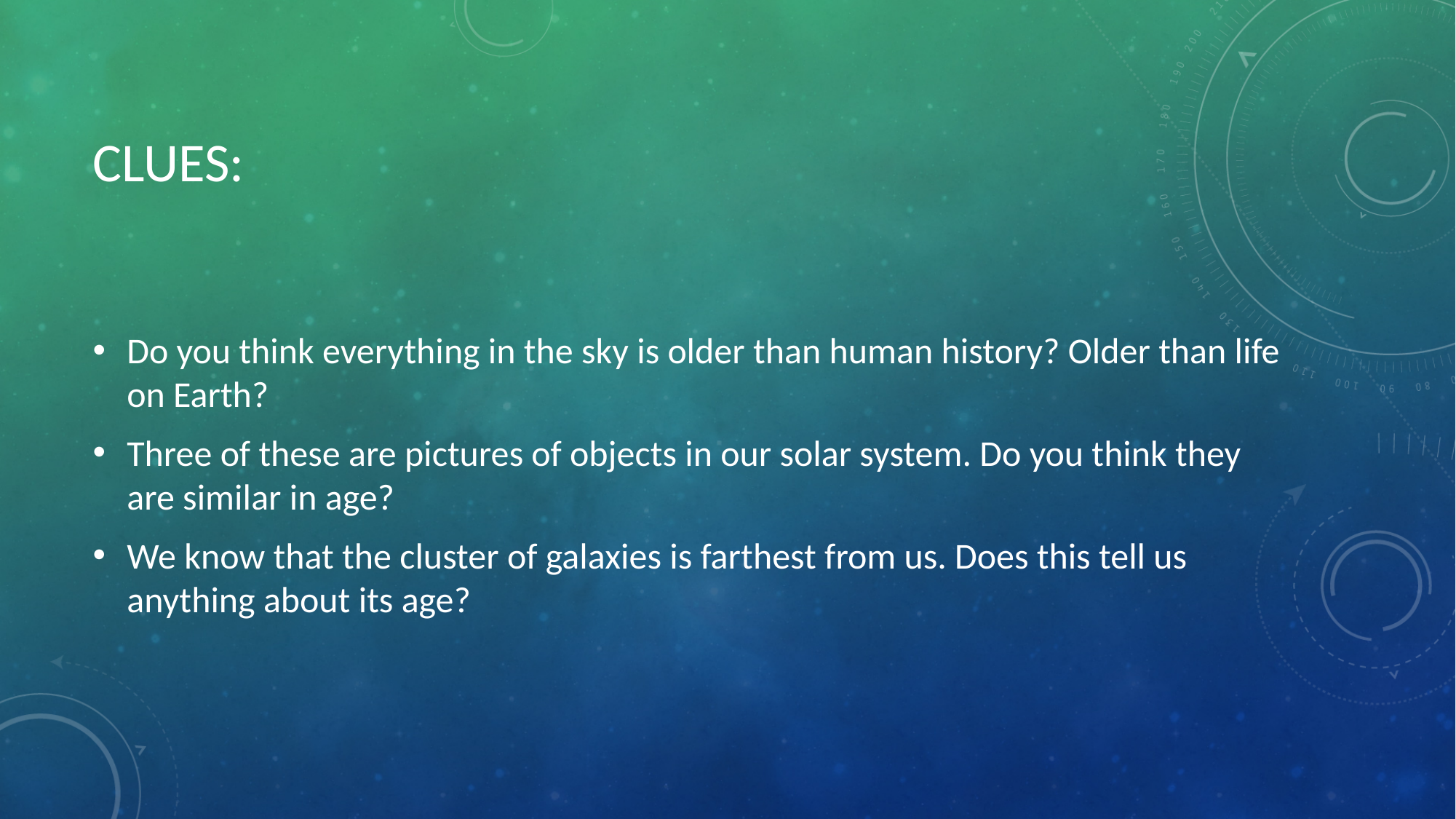

# Clues:
Do you think everything in the sky is older than human history? Older than life on Earth?
Three of these are pictures of objects in our solar system. Do you think they are similar in age?
We know that the cluster of galaxies is farthest from us. Does this tell us anything about its age?